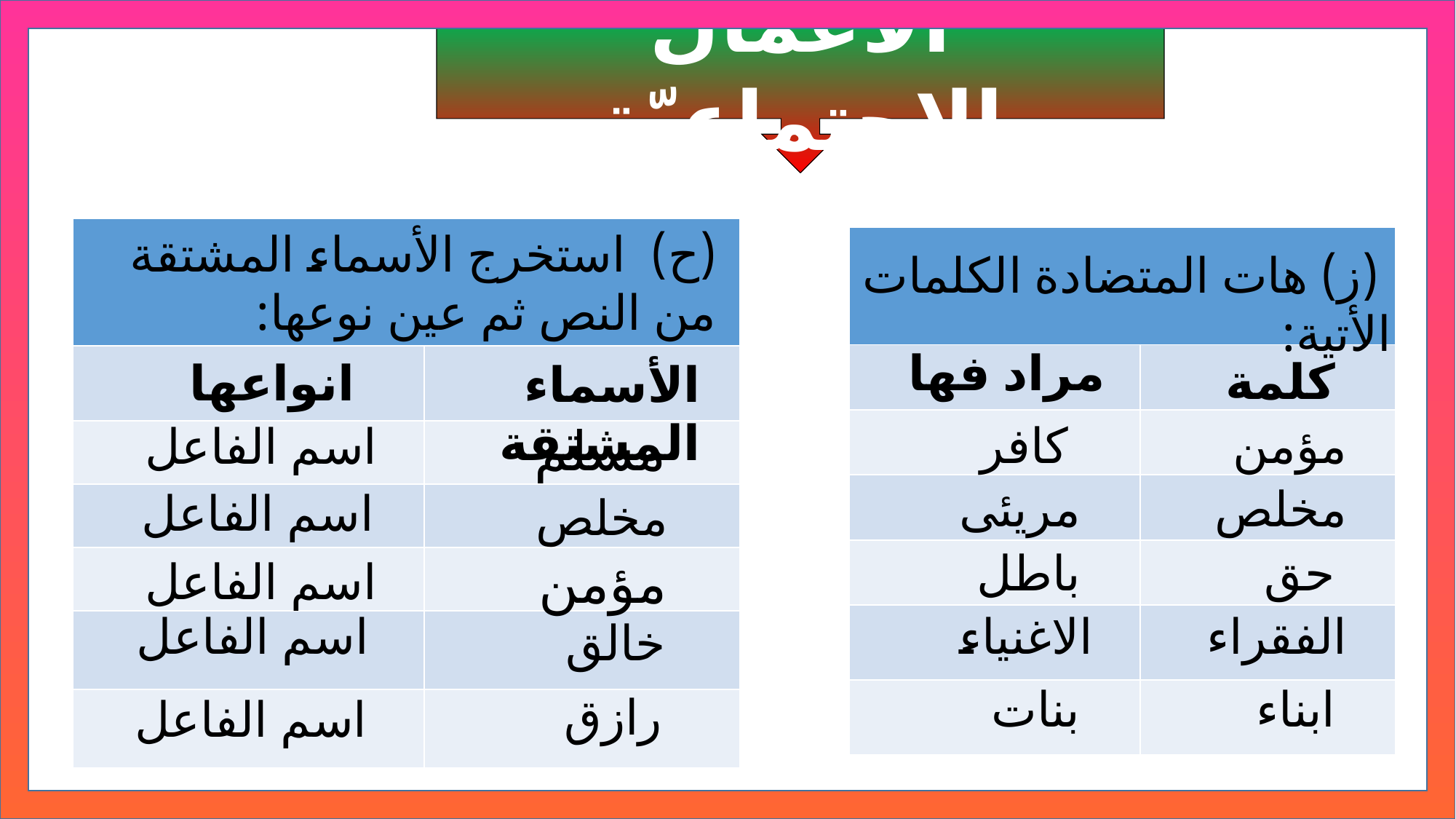

الأعمال الاجتماعيّة
|  |  |
| --- | --- |
|  |  |
|  |  |
|  |  |
|  |  |
|  |  |
|  |  |
(ح)  استخرج الأسماء المشتقة من النص ثم عين نوعها:
|  |  |
| --- | --- |
|  |  |
|  |  |
|  |  |
|  |  |
|  |  |
|  |  |
 (ز) هات المتضادة الكلمات الأتية:
مراد فها
كلمة
انواعها
الأسماء المشتقة
كافر
 مؤمن
اسم الفاعل
مسلم
مريئى
مخلص
اسم الفاعل
مخلص
باطل
 حق
مؤمن
اسم الفاعل
اسم الفاعل
الاغنياء
 الفقراء
خالق
 بنات
ابناء
رازق
اسم الفاعل